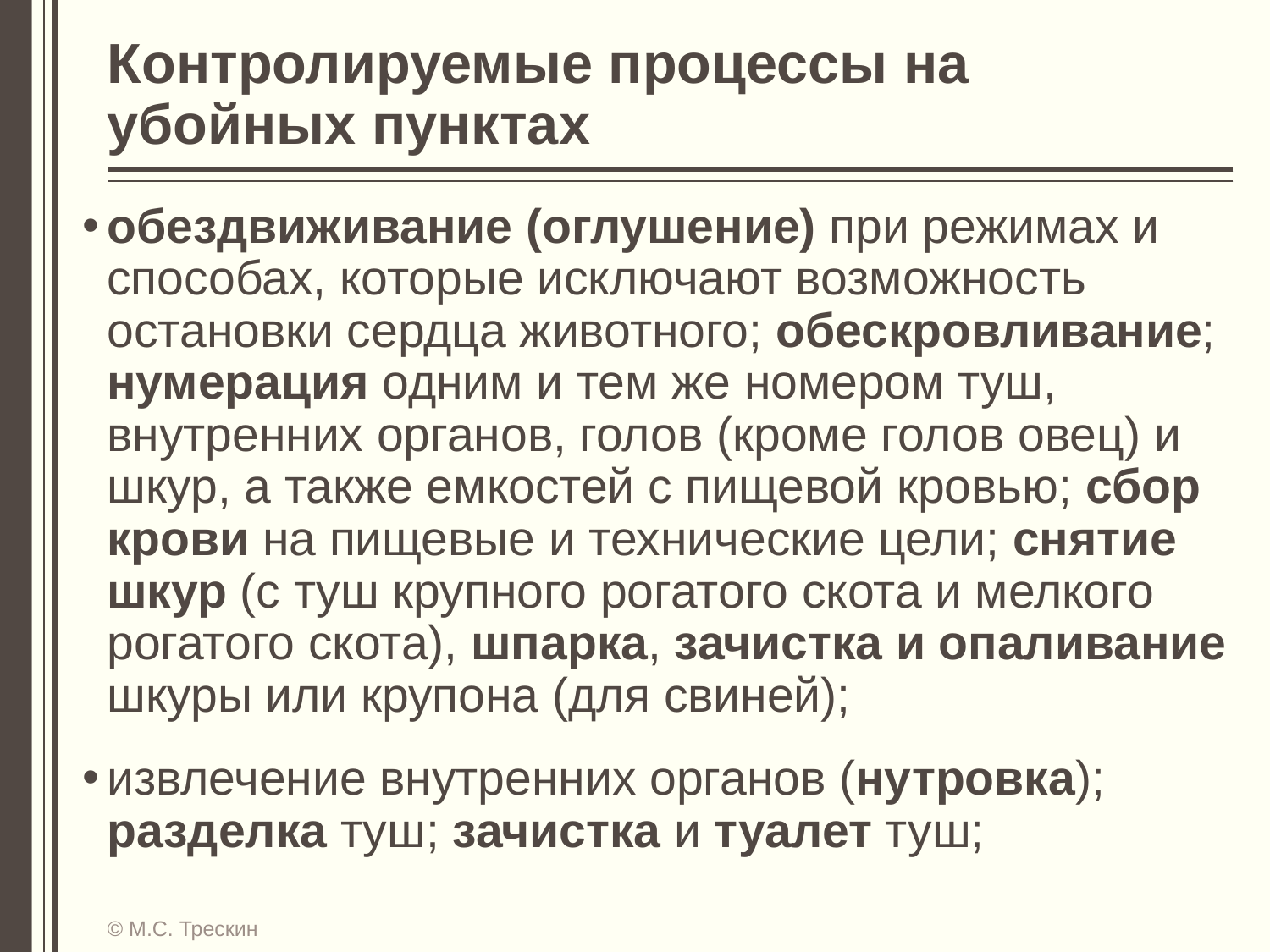

# Контролируемые процессы на убойных пунктах
обездвиживание (оглушение) при режимах и способах, которые исключают возможность остановки сердца животного; обескровливание; нумерация одним и тем же номером туш, внутренних органов, голов (кроме голов овец) и шкур, а также емкостей с пищевой кровью; сбор крови на пищевые и технические цели; снятие шкур (с туш крупного рогатого скота и мелкого рогатого скота), шпарка, зачистка и опаливание шкуры или крупона (для свиней);
извлечение внутренних органов (нутровка); разделка туш; зачистка и туалет туш;

© М.С. Трескин